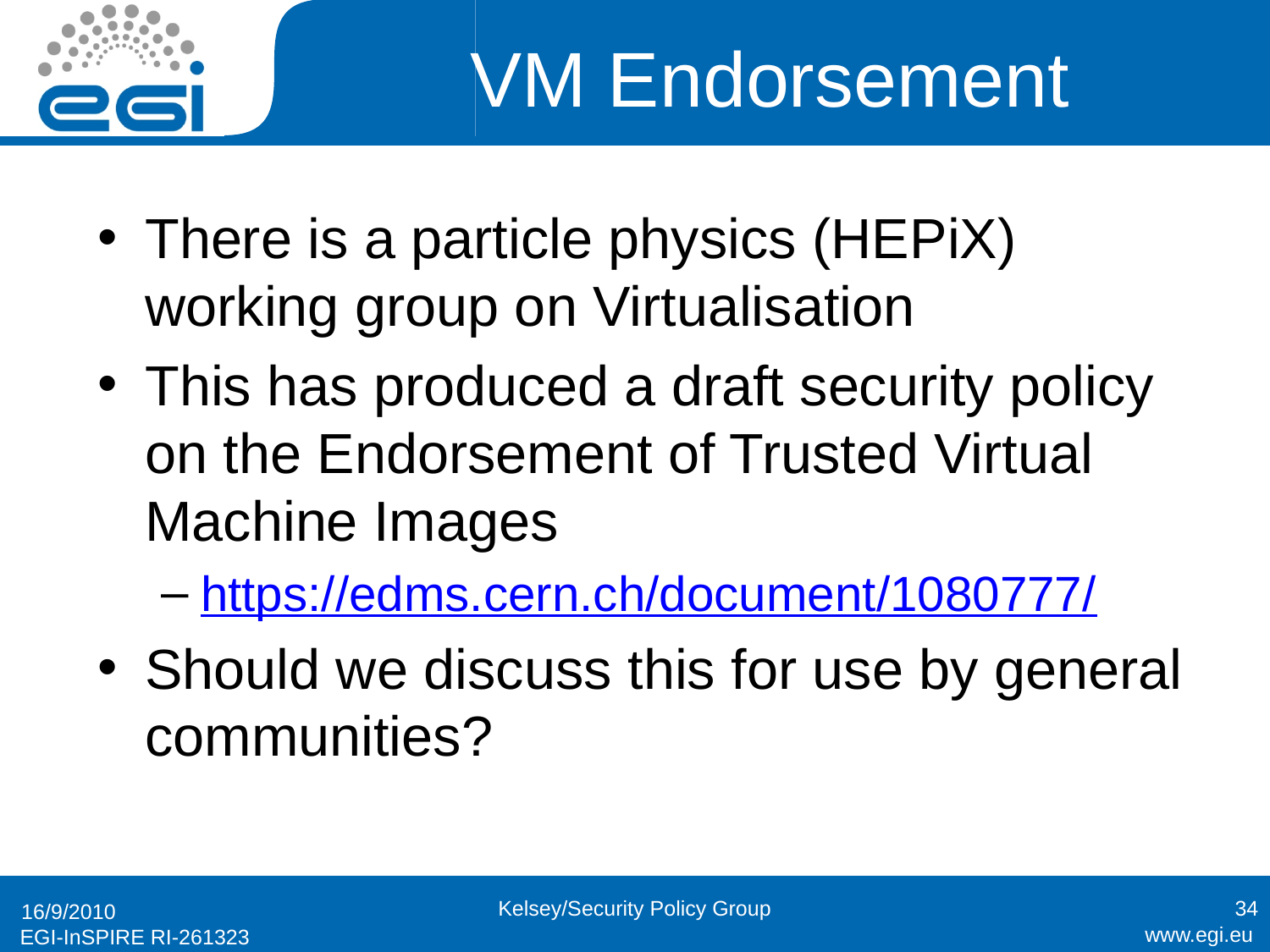

# VM Endorsement
There is a particle physics (HEPiX) working group on Virtualisation
This has produced a draft security policy on the Endorsement of Trusted Virtual Machine Images
https://edms.cern.ch/document/1080777/
Should we discuss this for use by general communities?
Kelsey/Security Policy Group
34
16/9/2010